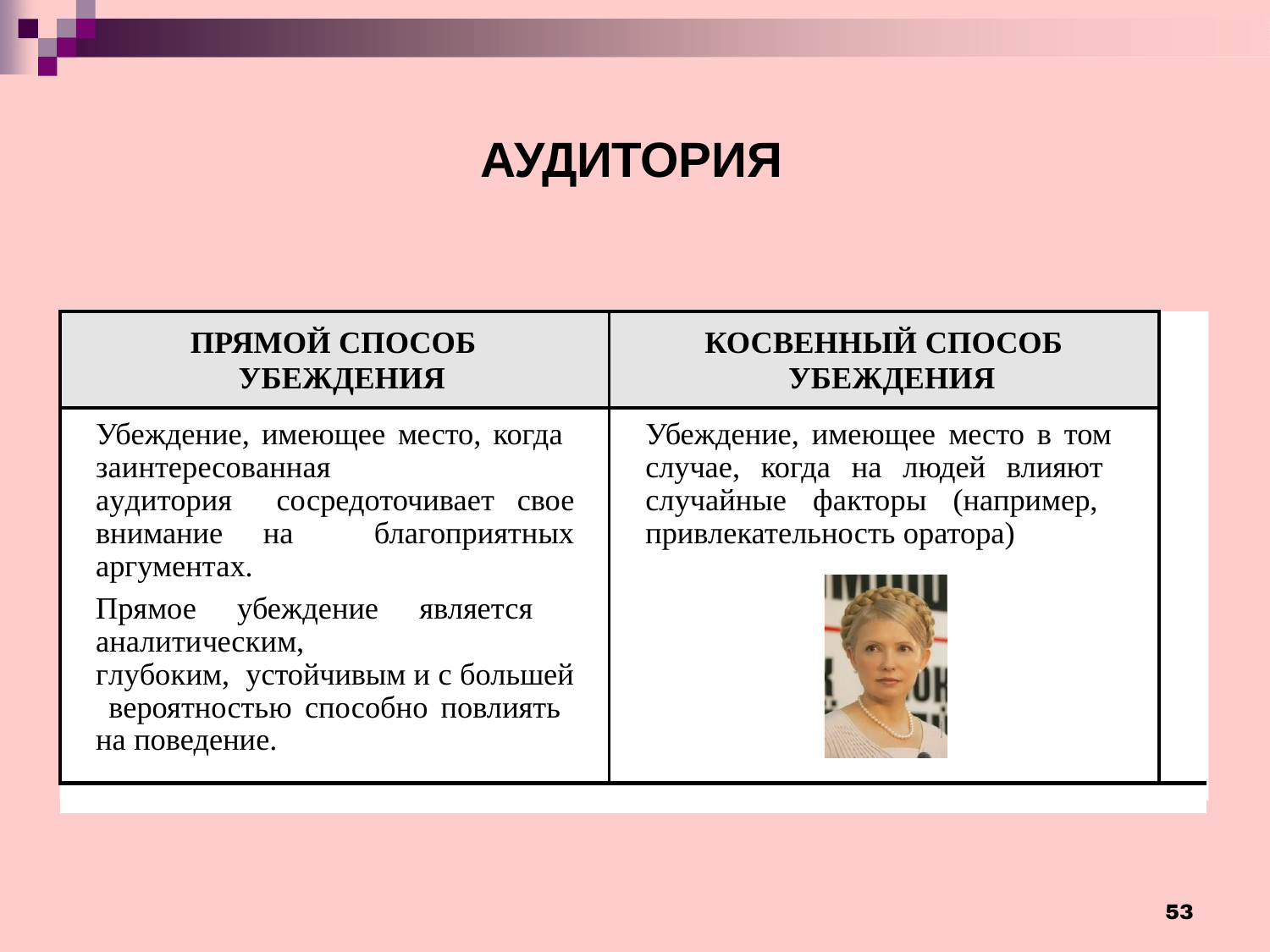

# АУДИТОРИЯ
| ПРЯМОЙ СПОСОБ УБЕЖДЕНИЯ | КОСВЕННЫЙ СПОСОБ УБЕЖДЕНИЯ |  |
| --- | --- | --- |
| Убеждение, имеющее место, когда заинтересованная аудитория сосредоточивает свое внимание на благоприятных аргументах. Прямое убеждение является аналитическим, глубоким, устойчивым и с большей вероятностью способно повлиять на поведение. | Убеждение, имеющее место в том случае, когда на людей влияют случайные факторы (например, привлекательность оратора) |  |
|  |  |  |

53